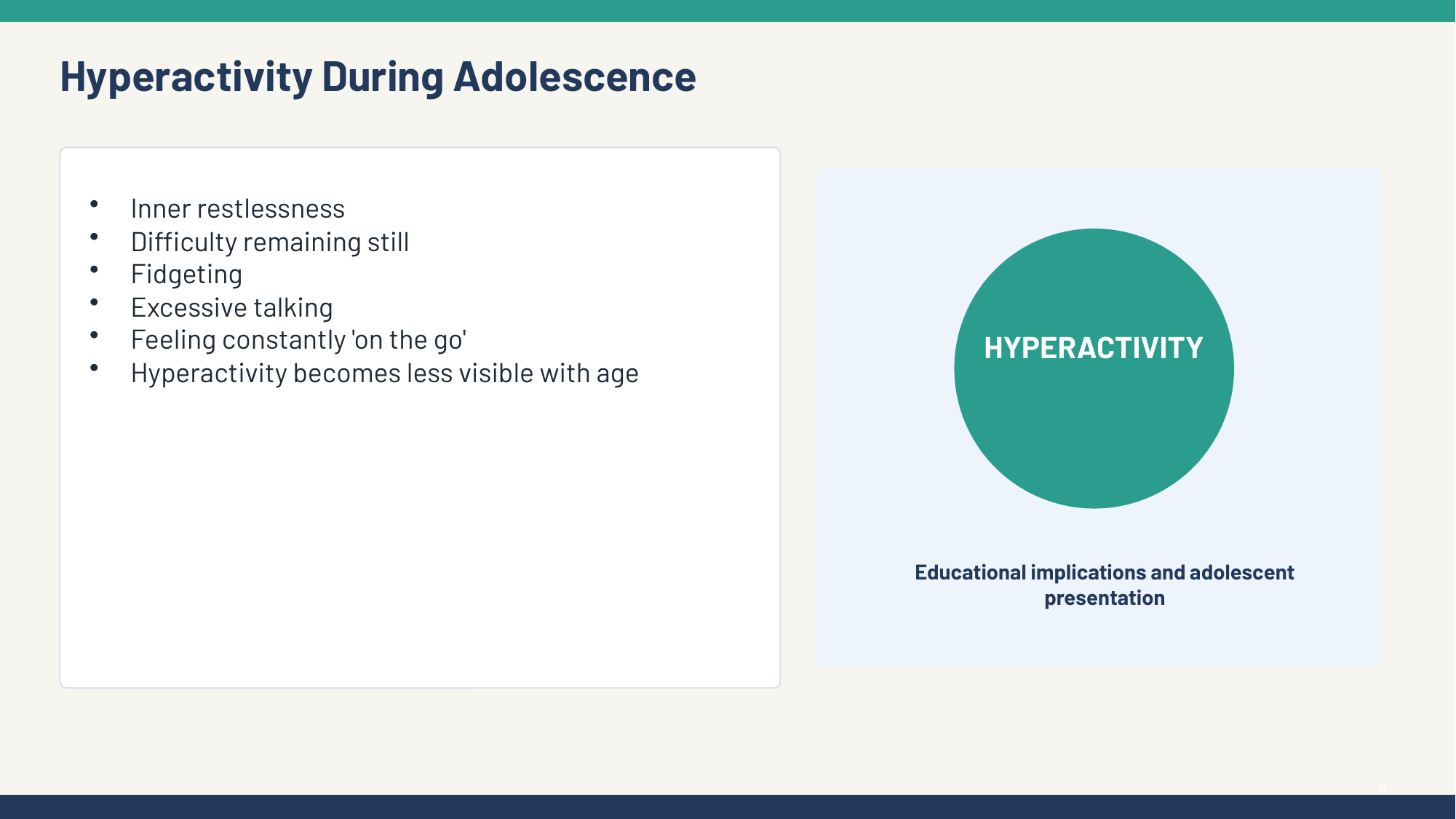

Hyperactivity During Adolescence

Inner restlessness
Difficulty remaining still
Fidgeting
Excessive talking
Feeling constantly 'on the go'
Hyperactivity becomes less visible with age

HYPERACTIVITY
Educational implications and adolescent presentation
6